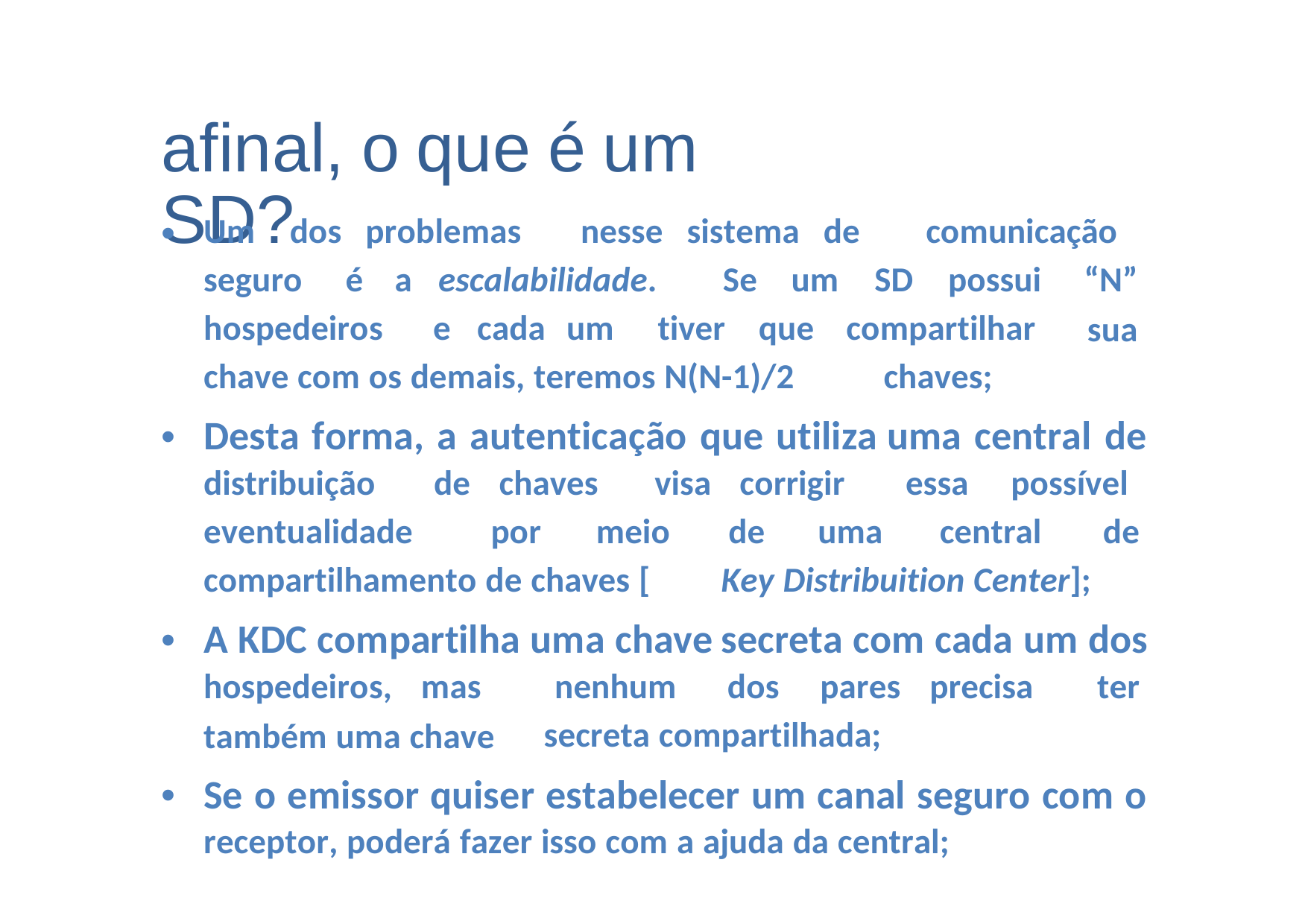

afinal, o que é um SD?
•
Um
dos  problemas
nesse  sistema  de
comunicação
seguro
é
a  escalabilidade.
Se
um
SD
possui
“N”
sua
hospedeiros
e
cada  um
tiver
que
compartilhar
chave com os demais, teremos N(N-1)/2
Desta forma, a autenticação que utiliza
chaves;
uma central de
•
distribuição
de   chaves
visa   corrigir
essa
possível
eventualidade
por
meio
de
uma
central
de
compartilhamento de chaves [
A KDC compartilha uma chave
Key Distribuition Center];
secreta com cada um dos
•
hospedeiros,   mas
também uma chave
Se o emissor quiser
nenhum
dos
pares   precisa
ter
secreta compartilhada;
estabelecer um canal seguro com o
•
receptor, poderá fazer isso com a ajuda da central;